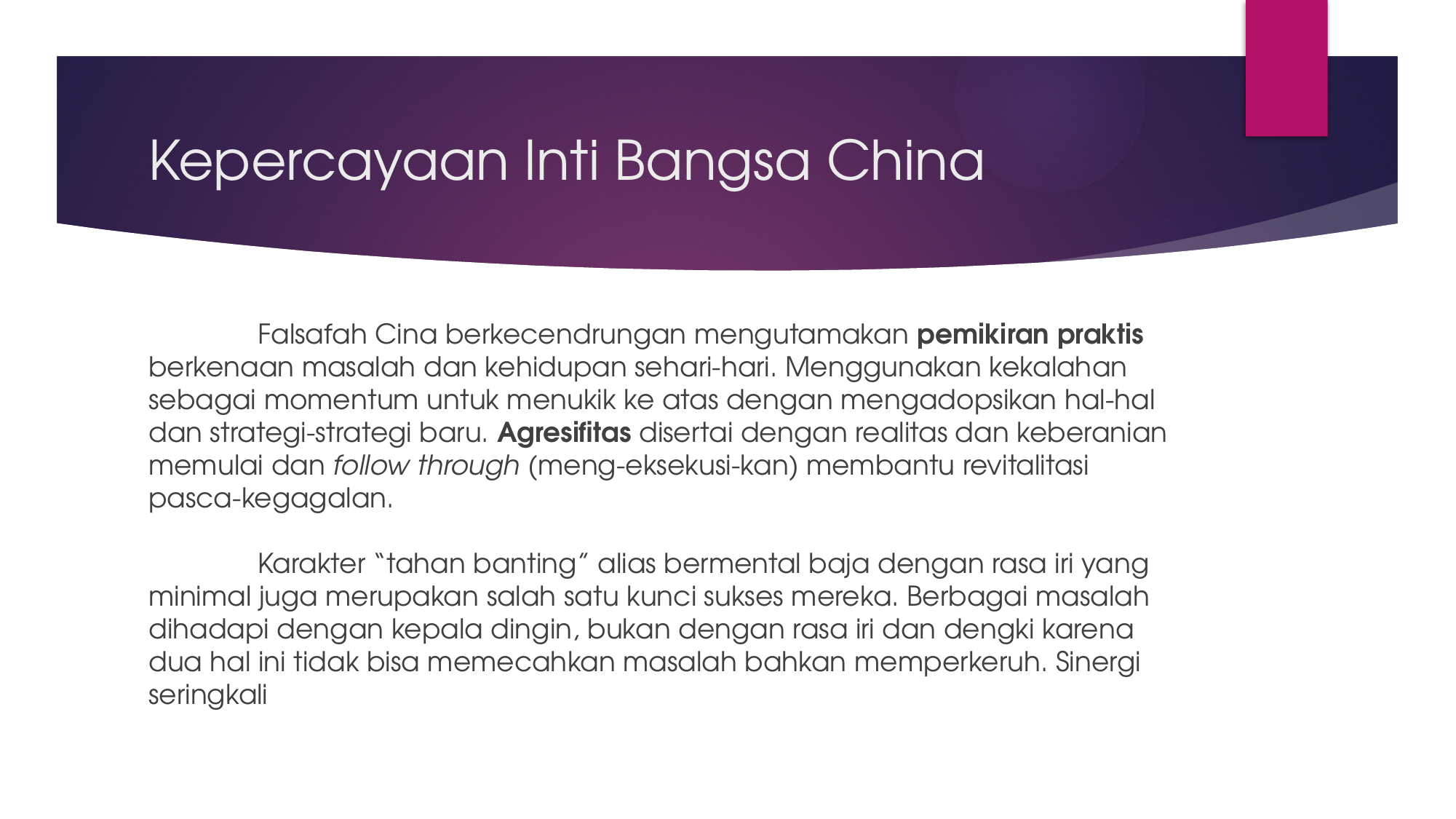

# Kepercayaan Inti Bangsa China
	Falsafah Cina berkecendrungan mengutamakan pemikiran praktis berkenaan masalah dan kehidupan sehari-hari. Menggunakan kekalahan sebagai momentum untuk menukik ke atas dengan mengadopsikan hal-hal dan strategi-strategi baru. Agresifitas disertai dengan realitas dan keberanian memulai dan follow through (meng-eksekusi-kan) membantu revitalitasi pasca-kegagalan.

	Karakter “tahan banting” alias bermental baja dengan rasa iri yang minimal juga merupakan salah satu kunci sukses mereka. Berbagai masalah dihadapi dengan kepala dingin, bukan dengan rasa iri dan dengki karena dua hal ini tidak bisa memecahkan masalah bahkan memperkeruh. Sinergi seringkali